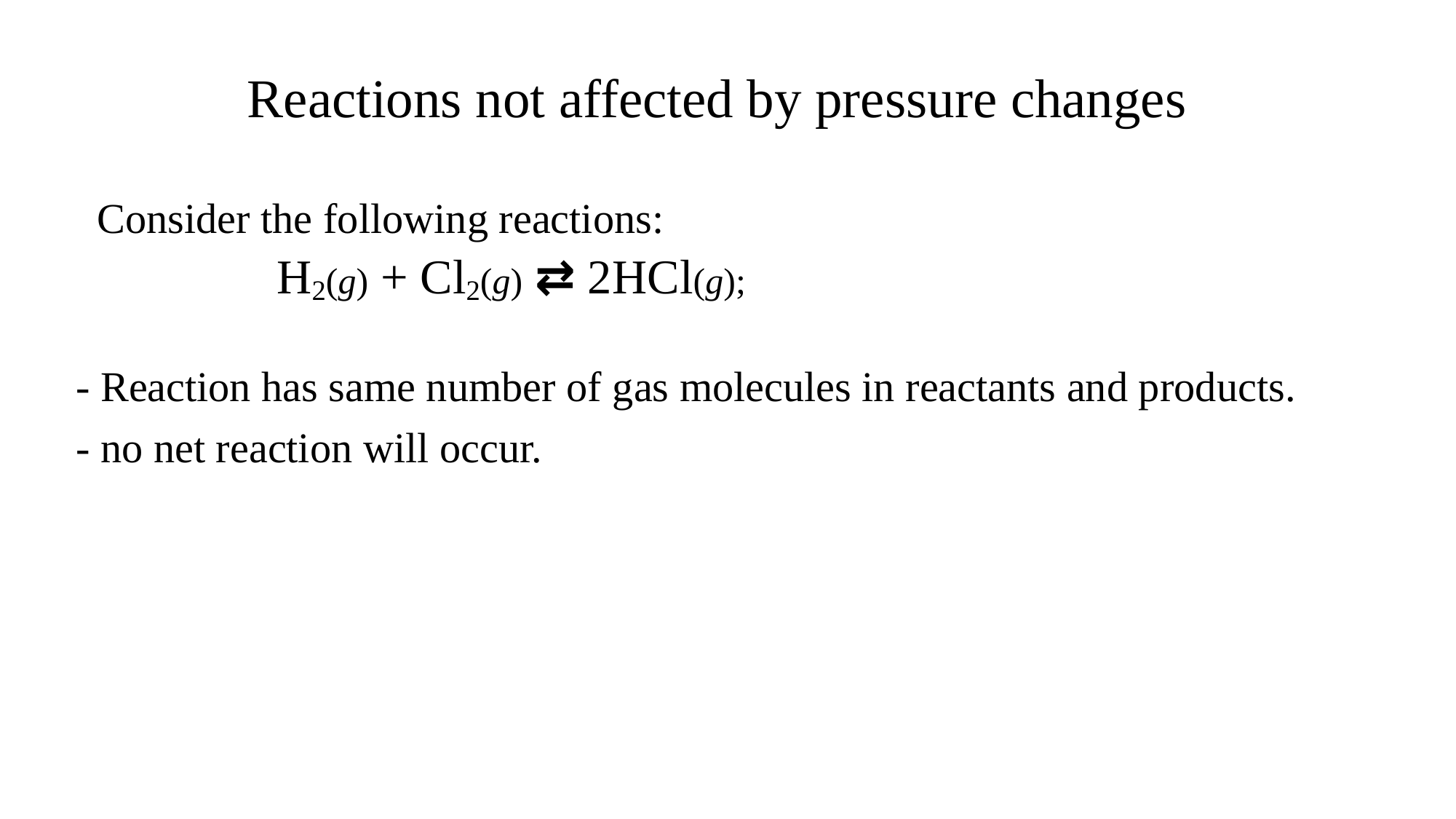

# Reactions not affected by pressure changes
  Consider the following reactions:
            H2(g) + Cl2(g) ⇄ 2HCl(g);

- Reaction has same number of gas molecules in reactants and products.
- no net reaction will occur.